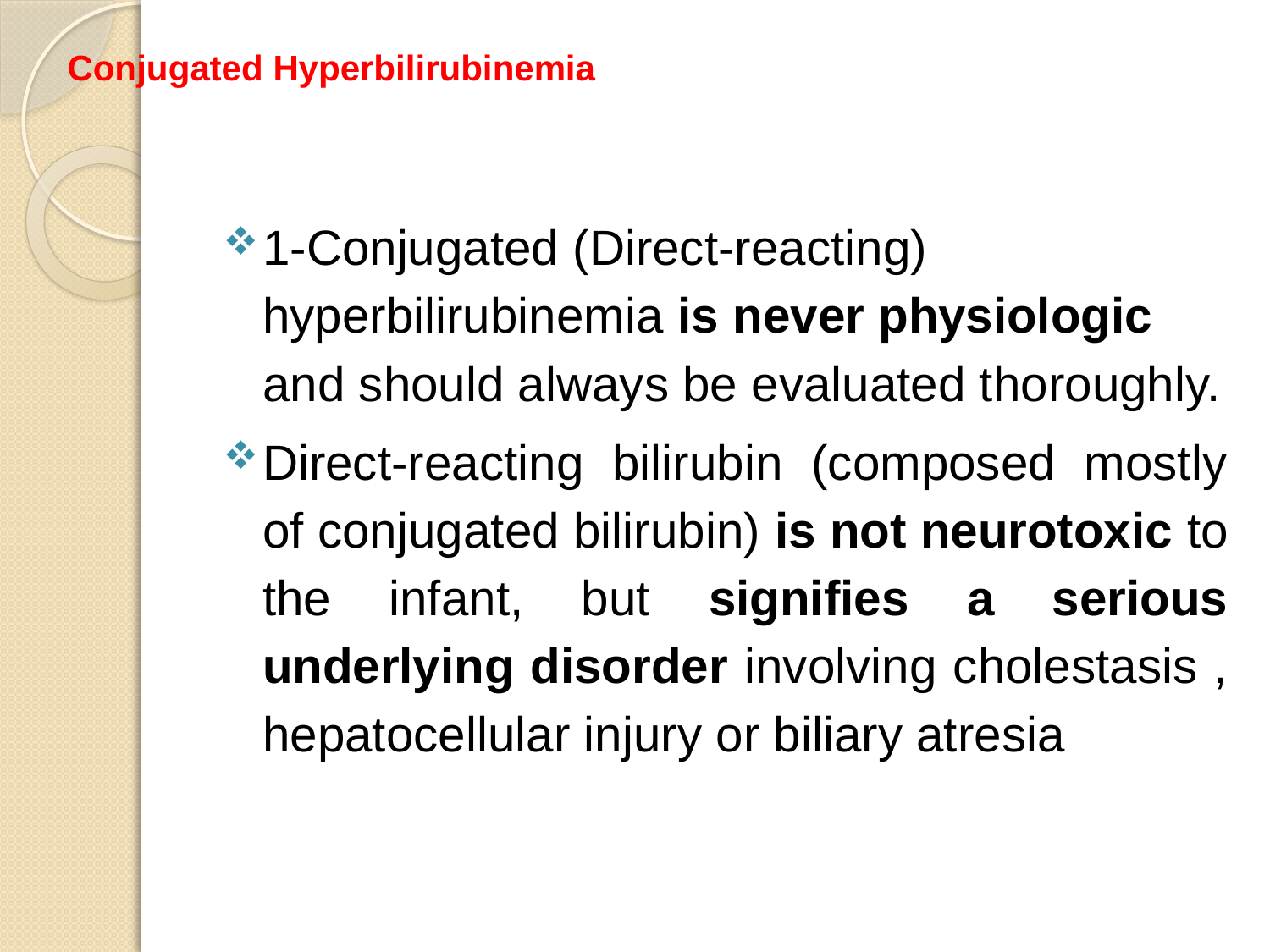

# Conjugated Hyperbilirubinemia
1-Conjugated (Direct-reacting) hyperbilirubinemia is never physiologic and should always be evaluated thoroughly.
Direct-reacting bilirubin (composed mostly of conjugated bilirubin) is not neurotoxic to the infant, but signifies a serious underlying disorder involving cholestasis , hepatocellular injury or biliary atresia